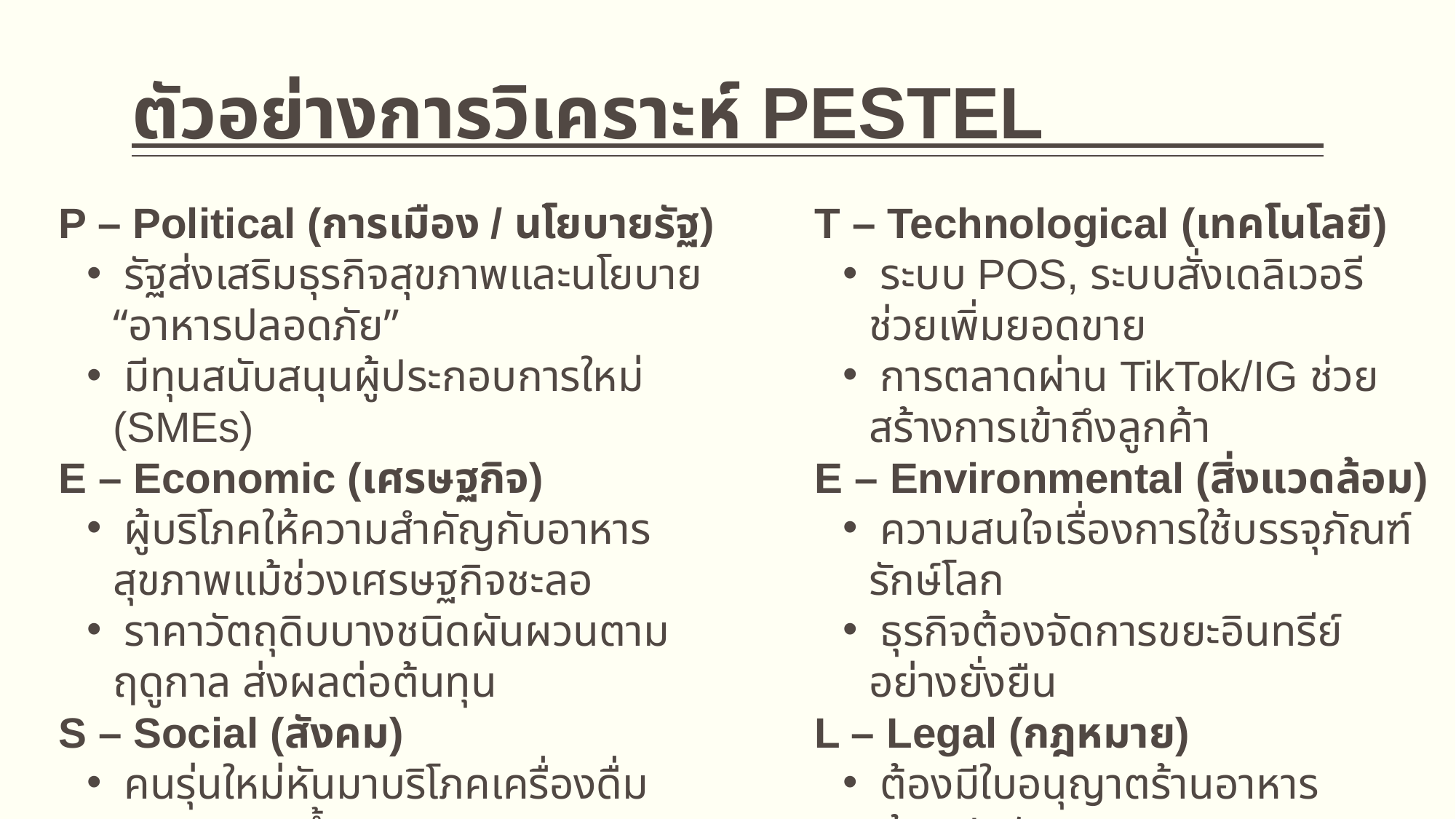

# ตัวอย่างการวิเคราะห์ PESTEL
P – Political (การเมือง / นโยบายรัฐ)
 รัฐส่งเสริมธุรกิจสุขภาพและนโยบาย “อาหารปลอดภัย”
 มีทุนสนับสนุนผู้ประกอบการใหม่ (SMEs)
E – Economic (เศรษฐกิจ)
 ผู้บริโภคให้ความสำคัญกับอาหารสุขภาพแม้ช่วงเศรษฐกิจชะลอ
 ราคาวัตถุดิบบางชนิดผันผวนตามฤดูกาล ส่งผลต่อต้นทุน
S – Social (สังคม)
 คนรุ่นใหม่หันมาบริโภคเครื่องดื่มสุขภาพมากขึ้น
 ค่านิยมสุขภาพดี, ออกกำลังกาย, ดูแลรูปร่าง
T – Technological (เทคโนโลยี)
 ระบบ POS, ระบบสั่งเดลิเวอรีช่วยเพิ่มยอดขาย
 การตลาดผ่าน TikTok/IG ช่วยสร้างการเข้าถึงลูกค้า
E – Environmental (สิ่งแวดล้อม)
 ความสนใจเรื่องการใช้บรรจุภัณฑ์รักษ์โลก
 ธุรกิจต้องจัดการขยะอินทรีย์อย่างยั่งยืน
L – Legal (กฎหมาย)
 ต้องมีใบอนุญาตร้านอาหาร
 ต้องปฏิบัติตามกฎหมายฉลากโภชนาการ
 มาตรฐานสุขอนามัยของพนักงาน/ร้าน